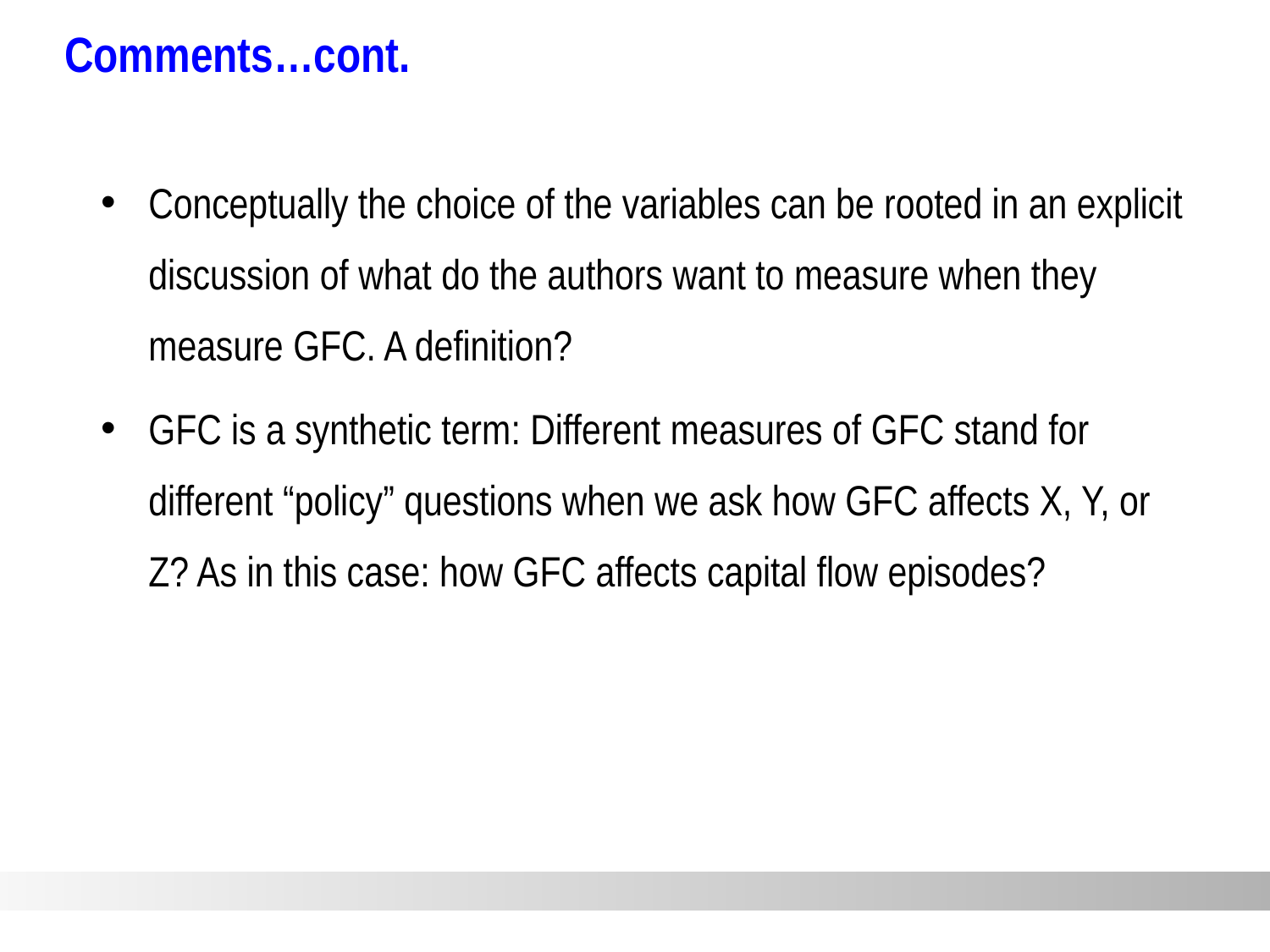

Comments…cont.
#
Conceptually the choice of the variables can be rooted in an explicit discussion of what do the authors want to measure when they measure GFC. A definition?
GFC is a synthetic term: Different measures of GFC stand for different “policy” questions when we ask how GFC affects X, Y, or Z? As in this case: how GFC affects capital flow episodes?